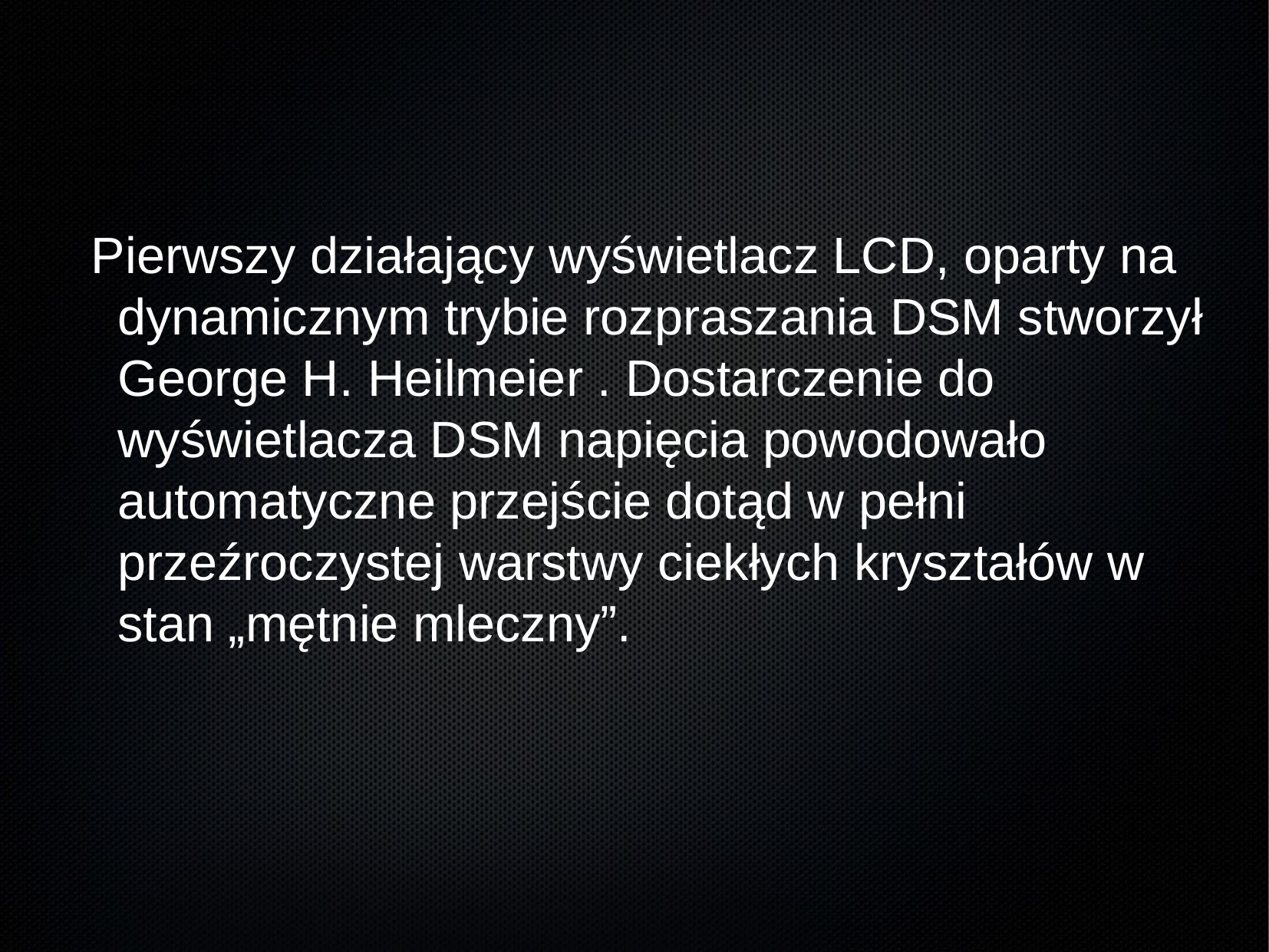

Pierwszy działający wyświetlacz LCD, oparty na dynamicznym trybie rozpraszania DSM stworzył George H. Heilmeier . Dostarczenie do wyświetlacza DSM napięcia powodowało automatyczne przejście dotąd w pełni przeźroczystej warstwy ciekłych kryształów w stan „mętnie mleczny”.